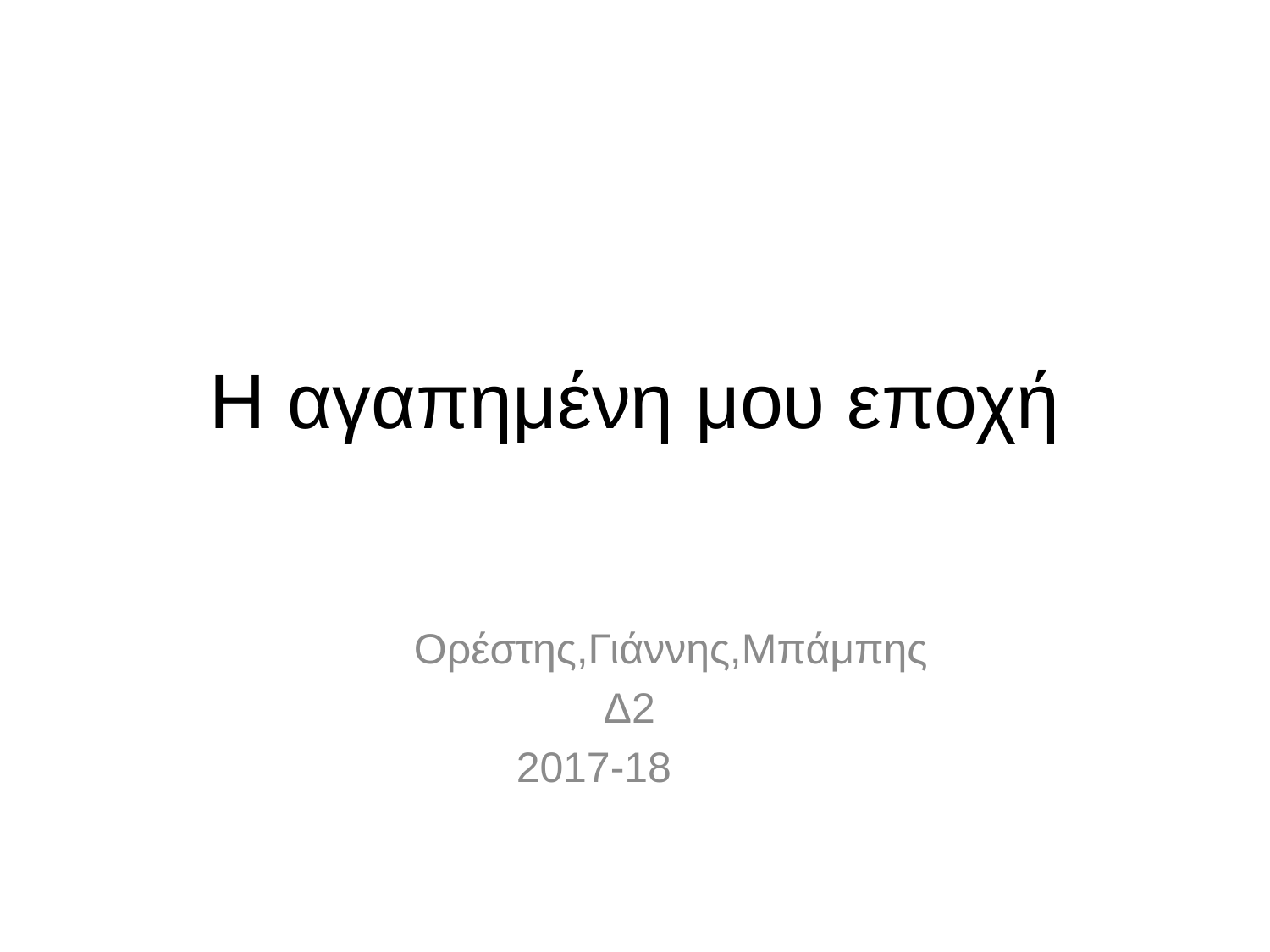

# Η αγαπημένη μου εποχή

       Ορέστης,Γιάννης,Μπάμπης
Δ2
2017-18